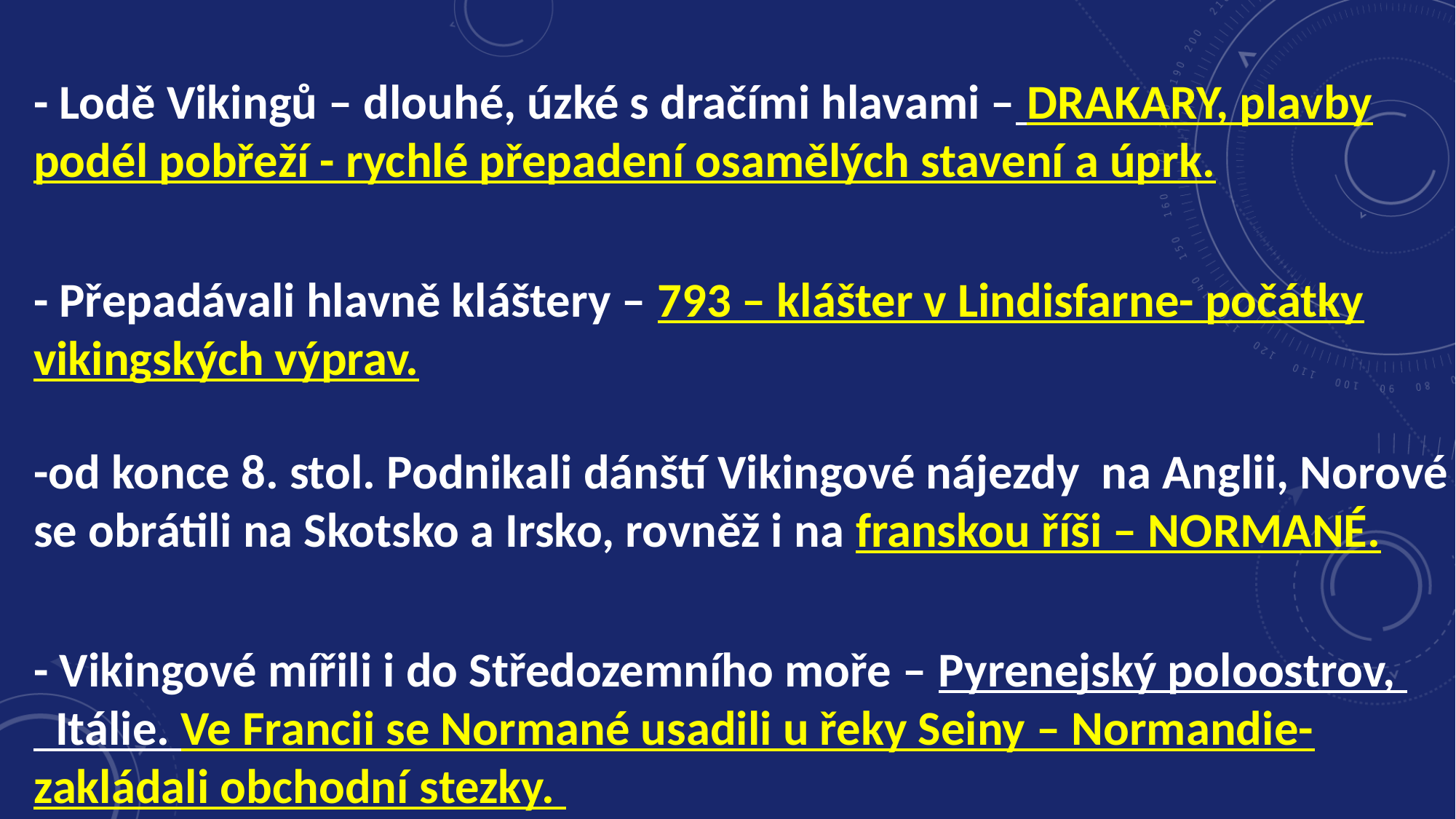

- Lodě Vikingů – dlouhé, úzké s dračími hlavami – DRAKARY, plavby podél pobřeží - rychlé přepadení osamělých stavení a úprk.
- Přepadávali hlavně kláštery – 793 – klášter v Lindisfarne- počátky vikingských výprav.
-od konce 8. stol. Podnikali dánští Vikingové nájezdy  na Anglii, Norové se obrátili na Skotsko a Irsko, rovněž i na franskou říši – NORMANÉ.
- Vikingové mířili i do Středozemního moře – Pyrenejský poloostrov,
  Itálie. Ve Francii se Normané usadili u řeky Seiny – Normandie- zakládali obchodní stezky.